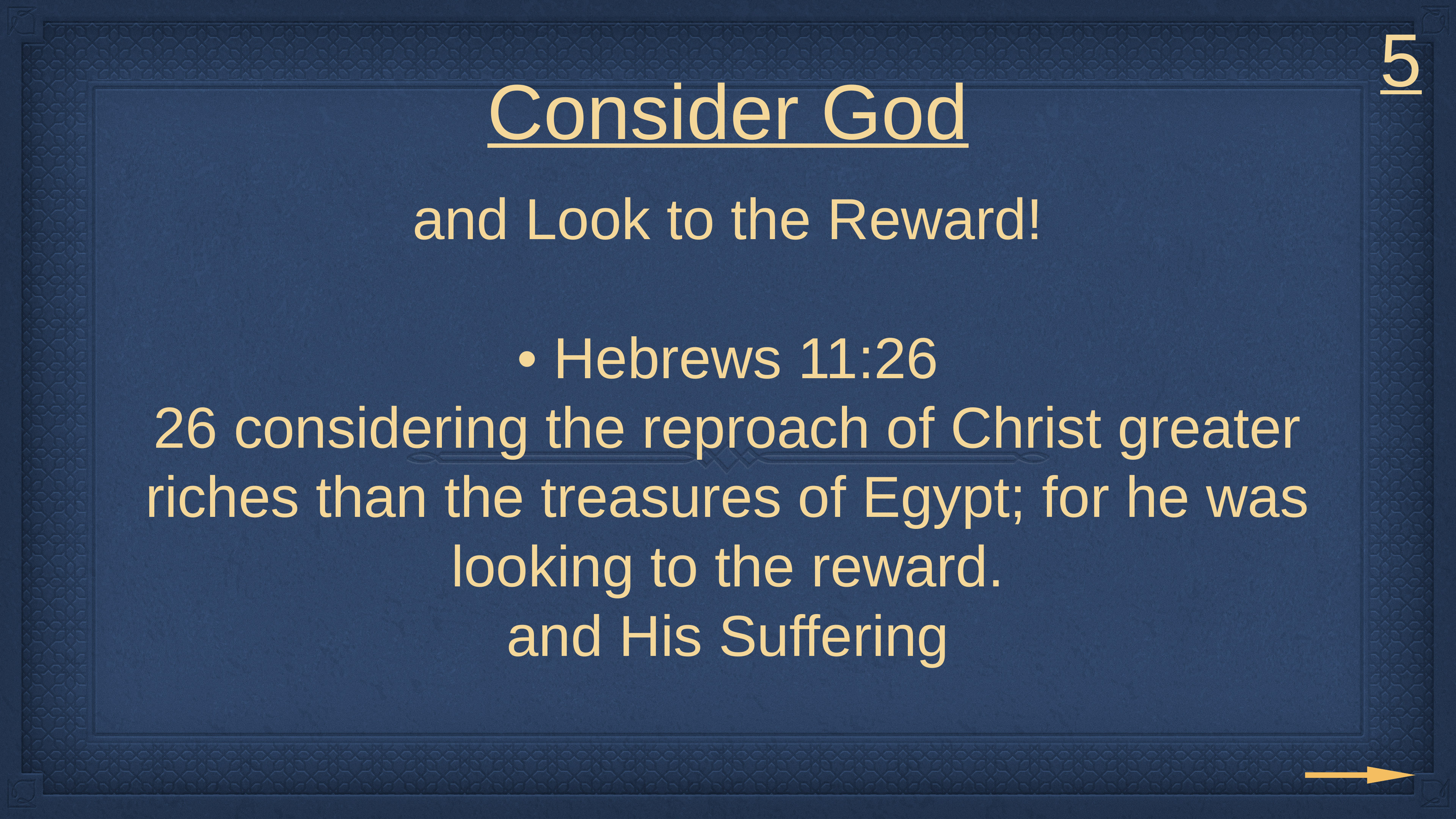

5
# Consider God
and Look to the Reward!

• Hebrews 11:26
26 considering the reproach of Christ greater riches than the treasures of Egypt; for he was looking to the reward.
and His Suffering